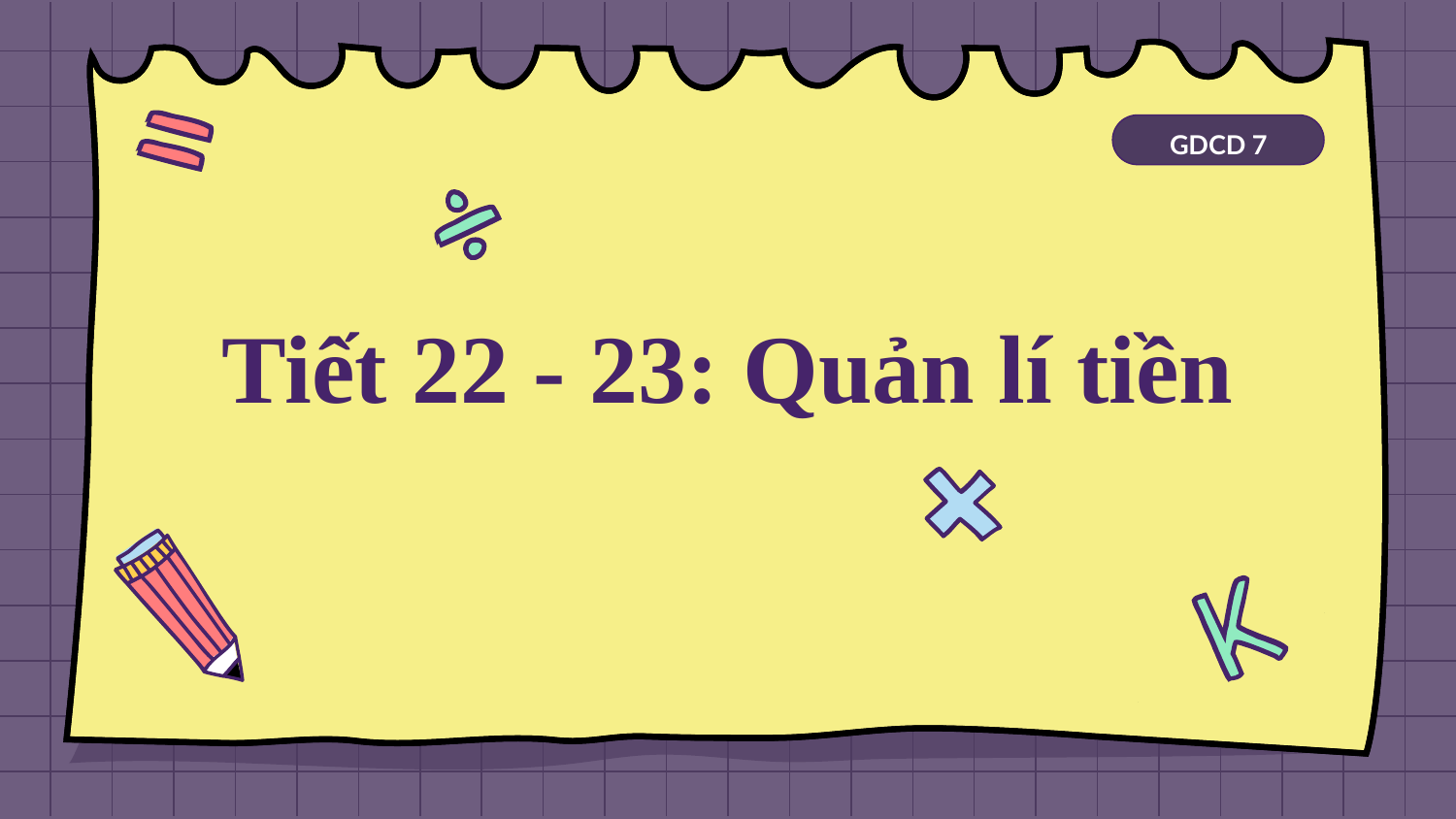

GDCD 7

# Tiết 22 - 23: Quản lí tiền